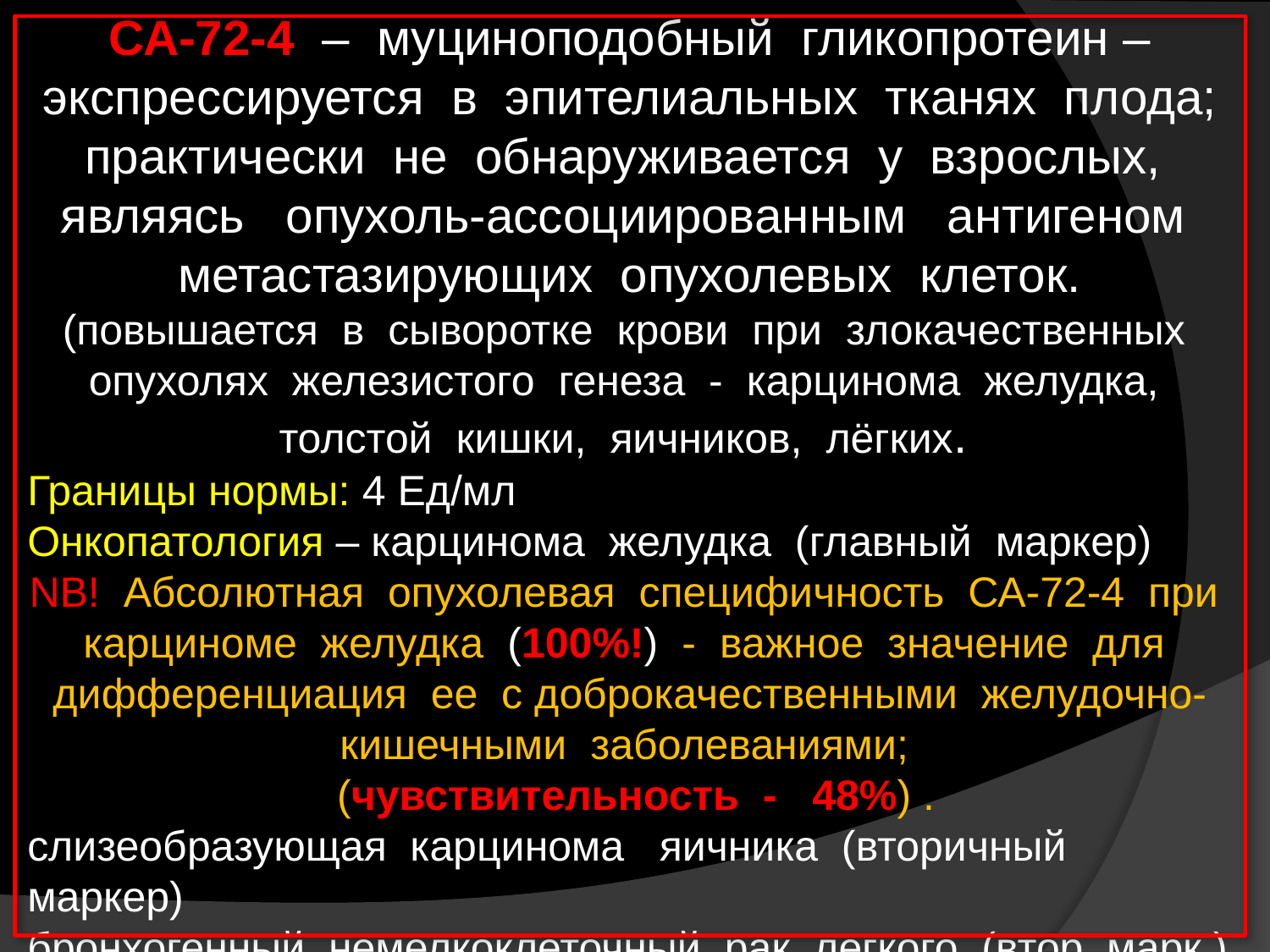

СА-72-4  –  муциноподобный  гликопротеин – экспрессируется  в  эпителиальных  тканях  плода; практически  не  обнаруживается  у  взрослых,  являясь   опухоль-ассоциированным   антигеном  метастазирующих  опухолевых  клеток.
(повышается  в  сыворотке  крови  при  злокачественных  опухолях  железистого  генеза  -  карцинома  желудка,  толстой  кишки,  яичников,  лёгких.
Границы нормы: 4 Ед/мл
Онкопатология – карцинома  желудка  (главный  маркер)
NB!  Абсолютная  опухолевая  специфичность  СА-72-4  при  карциноме  желудка  (100%!)  -  важное  значение  для  дифференциация  ее  с доброкачественными  желудочно-кишечными  заболеваниями;
 (чувствительность  -   48%) .
слизеобразующая  карцинома   яичника  (вторичный  маркер)
бронхогенный  немелкоклеточный  рак  легкого  (втор. марк.)